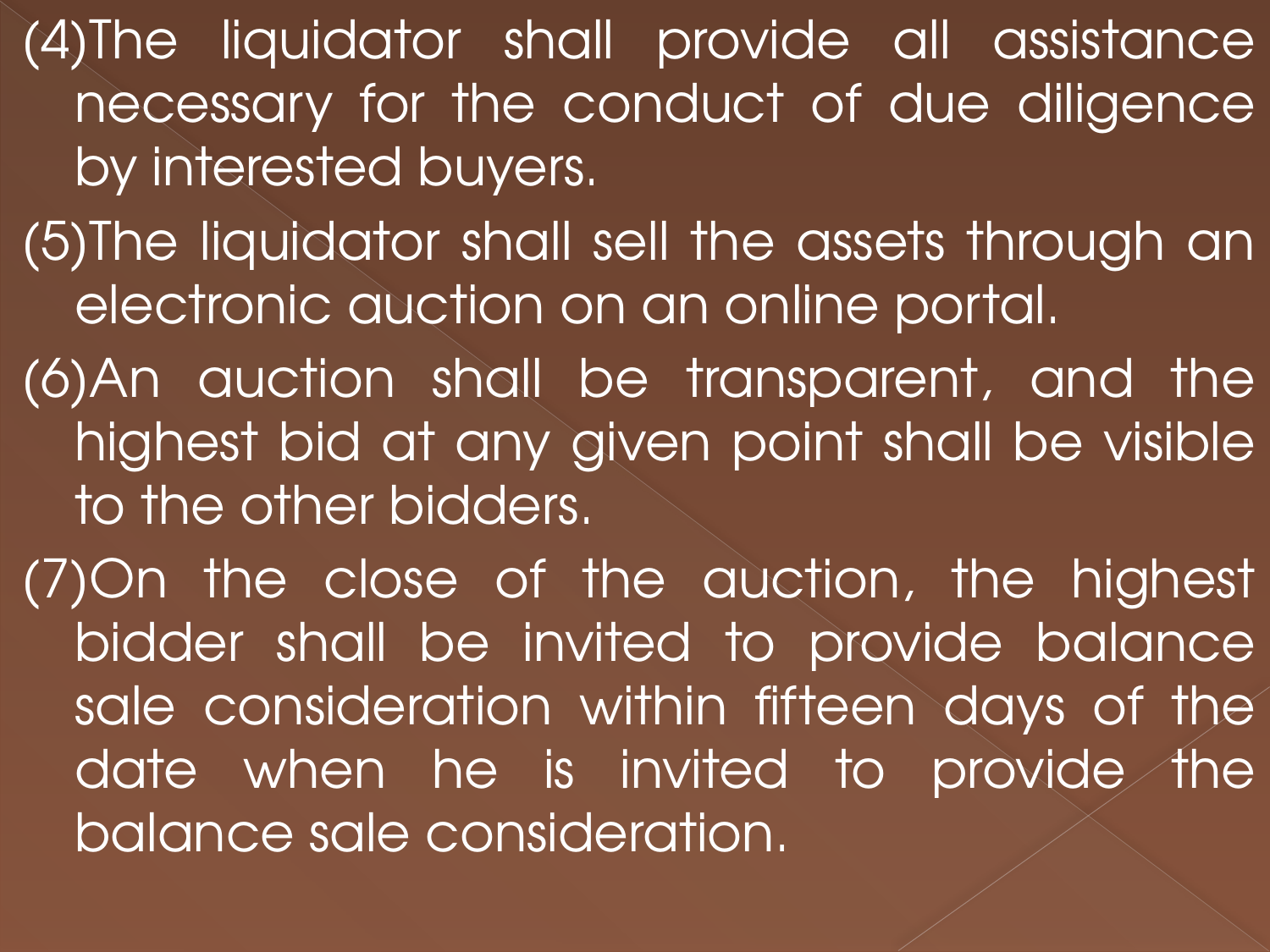

(4)The liquidator shall provide all assistance necessary for the conduct of due diligence by interested buyers.
(5)The liquidator shall sell the assets through an electronic auction on an online portal.
(6)An auction shall be transparent, and the highest bid at any given point shall be visible to the other bidders.
(7)On the close of the auction, the highest bidder shall be invited to provide balance sale consideration within fifteen days of the date when he is invited to provide the balance sale consideration.